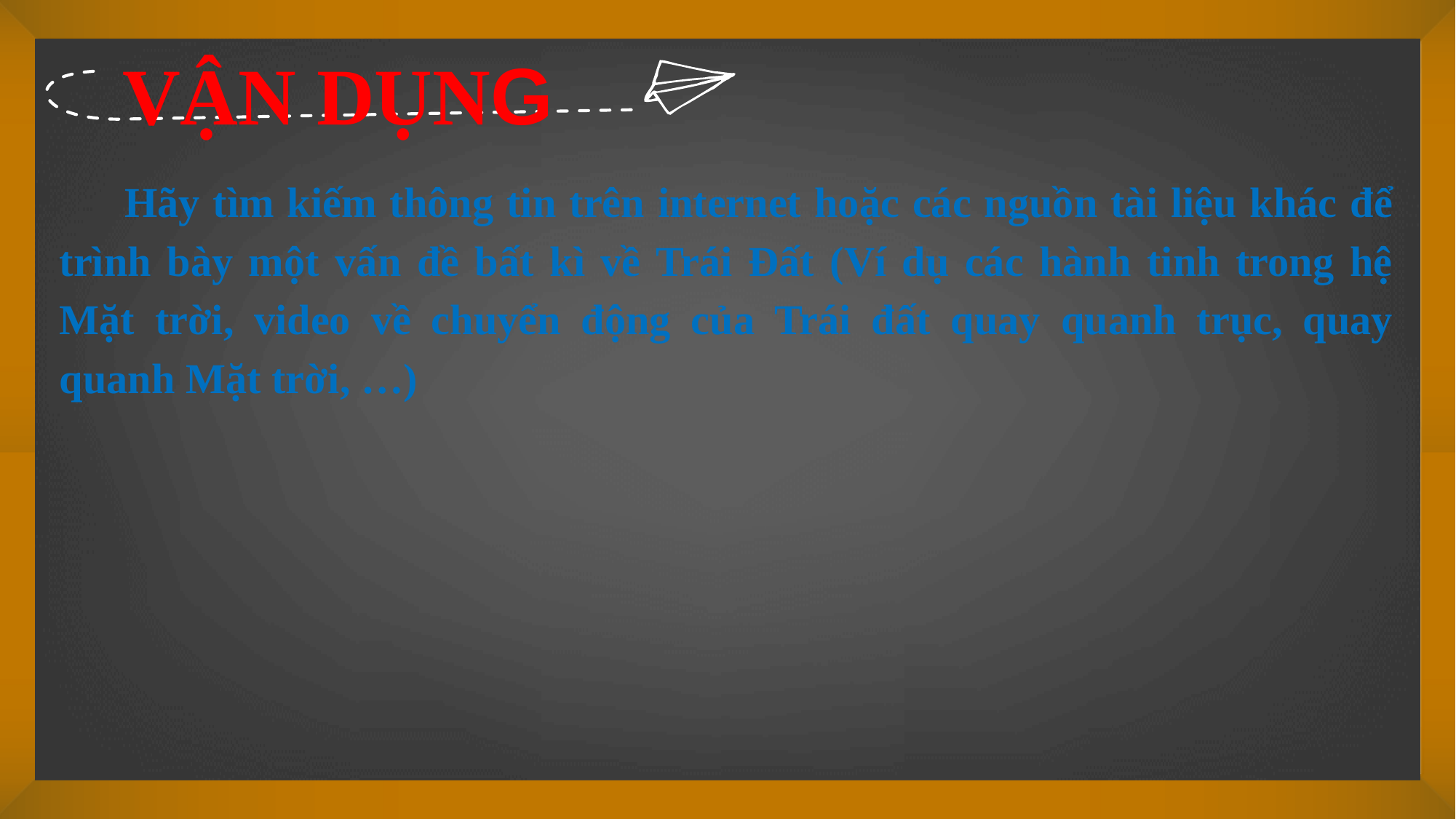

VẬN DỤNG

Hãy tìm kiếm thông tin trên internet hoặc các nguồn tài liệu khác để trình bày một vấn đề bất kì về Trái Đất (Ví dụ các hành tinh trong hệ Mặt trời, video về chuyển động của Trái đất quay quanh trục, quay quanh Mặt trời, …)